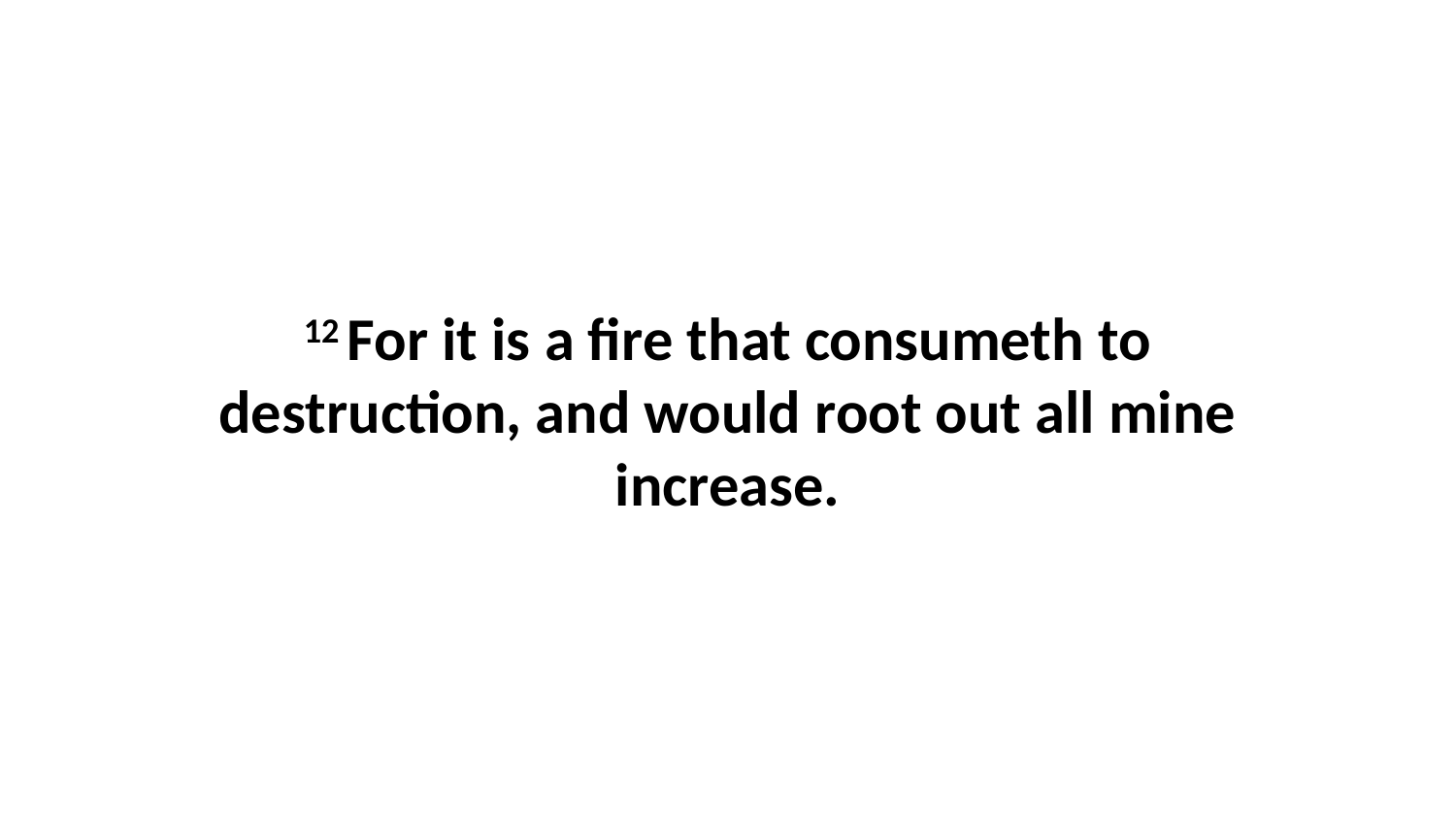

12 For it is a fire that consumeth to destruction, and would root out all mine increase.